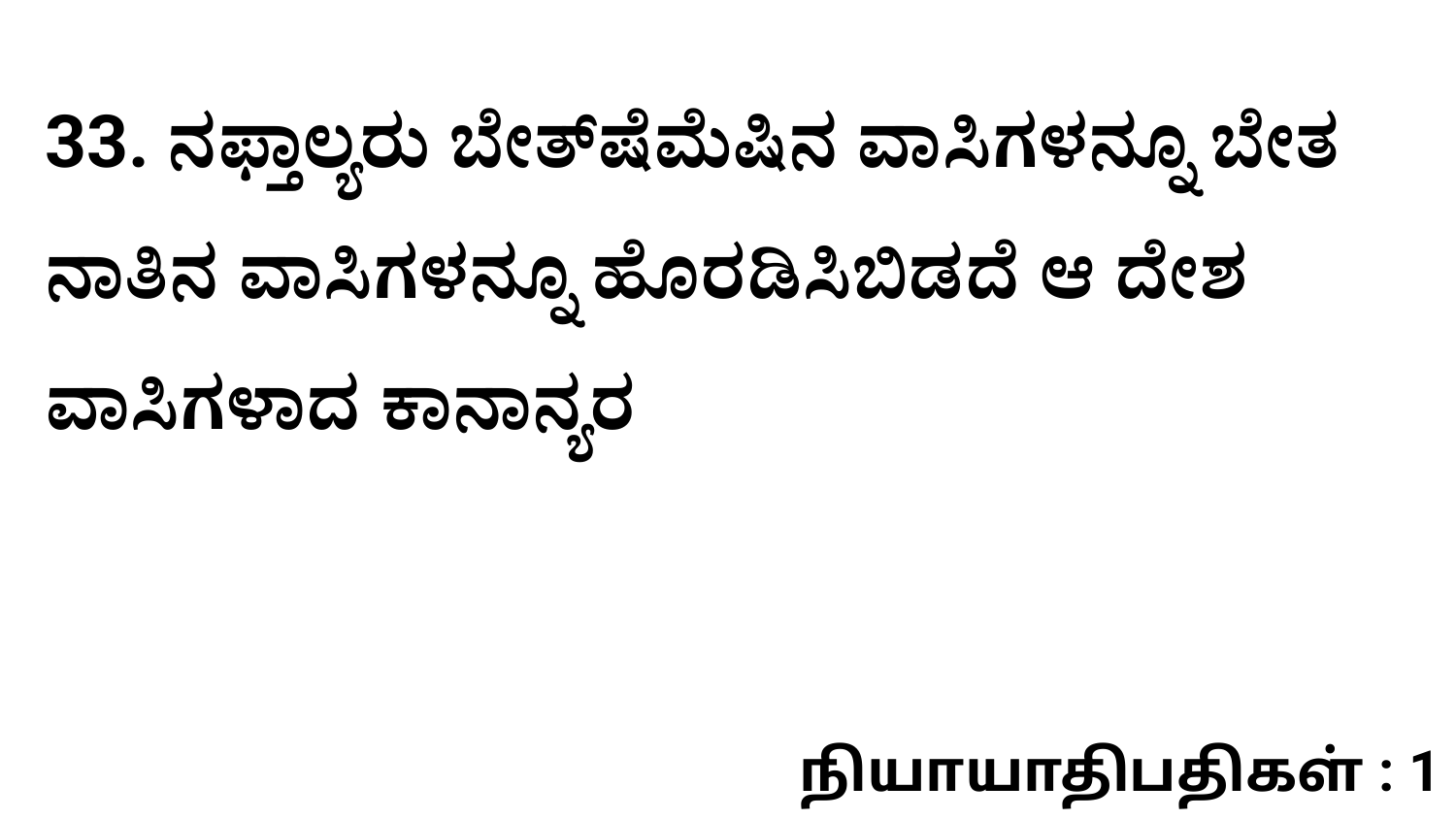

33. ನಫ್ತಾಲ್ಯರು ಬೇತ್‌ಷೆಮೆಷಿನ ವಾಸಿಗಳನ್ನೂ ಬೇತ ನಾತಿನ ವಾಸಿಗಳನ್ನೂ ಹೊರಡಿಸಿಬಿಡದೆ ಆ ದೇಶ ವಾಸಿಗಳಾದ ಕಾನಾನ್ಯರ
நியாயாதிபதிகள் : 1